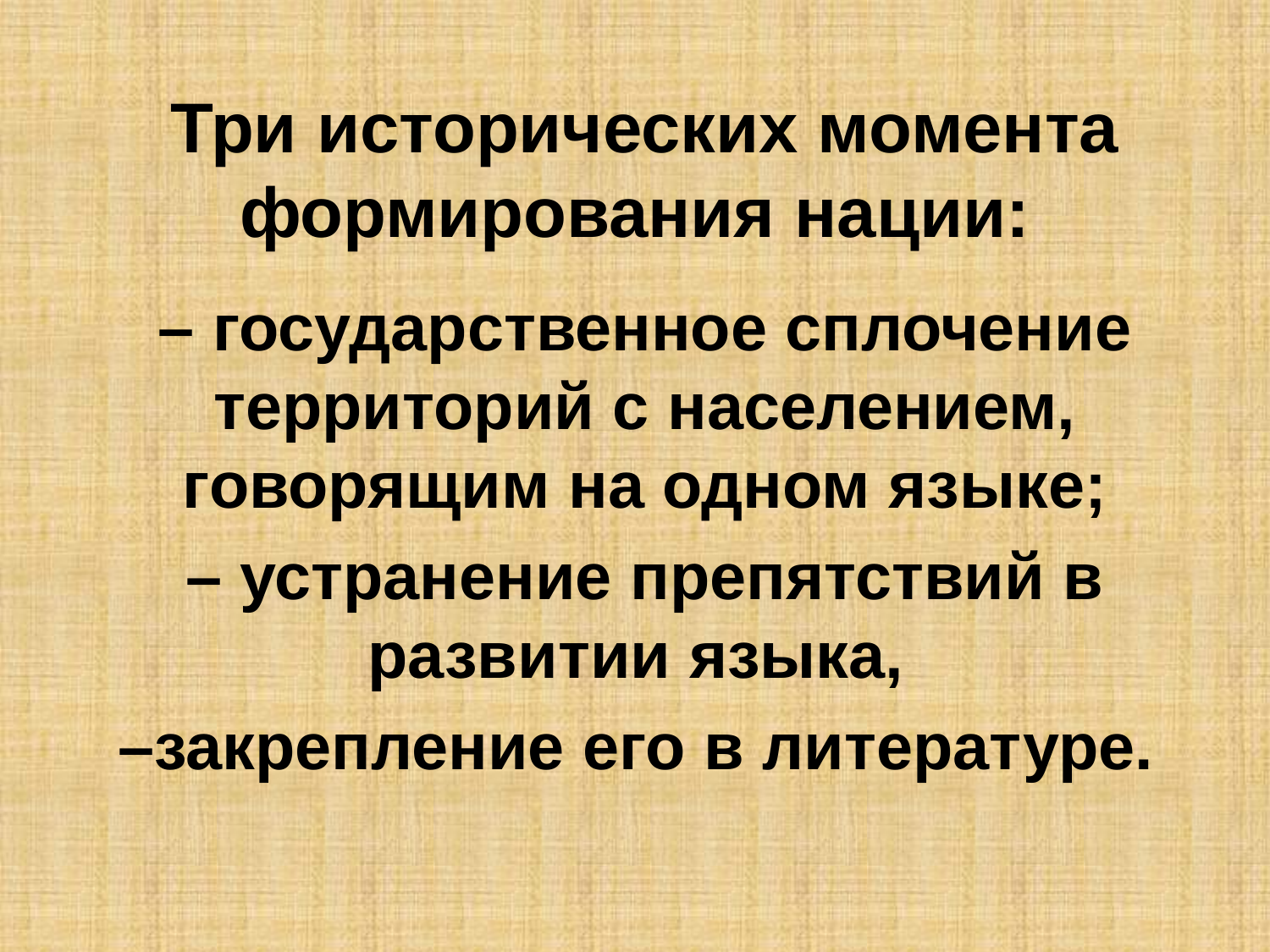

Три исторических момента формирования нации:

– государственное сплочение территорий с населением, говорящим на одном языке;
– устранение препятствий в развитии языка,
–закрепление его в литературе.